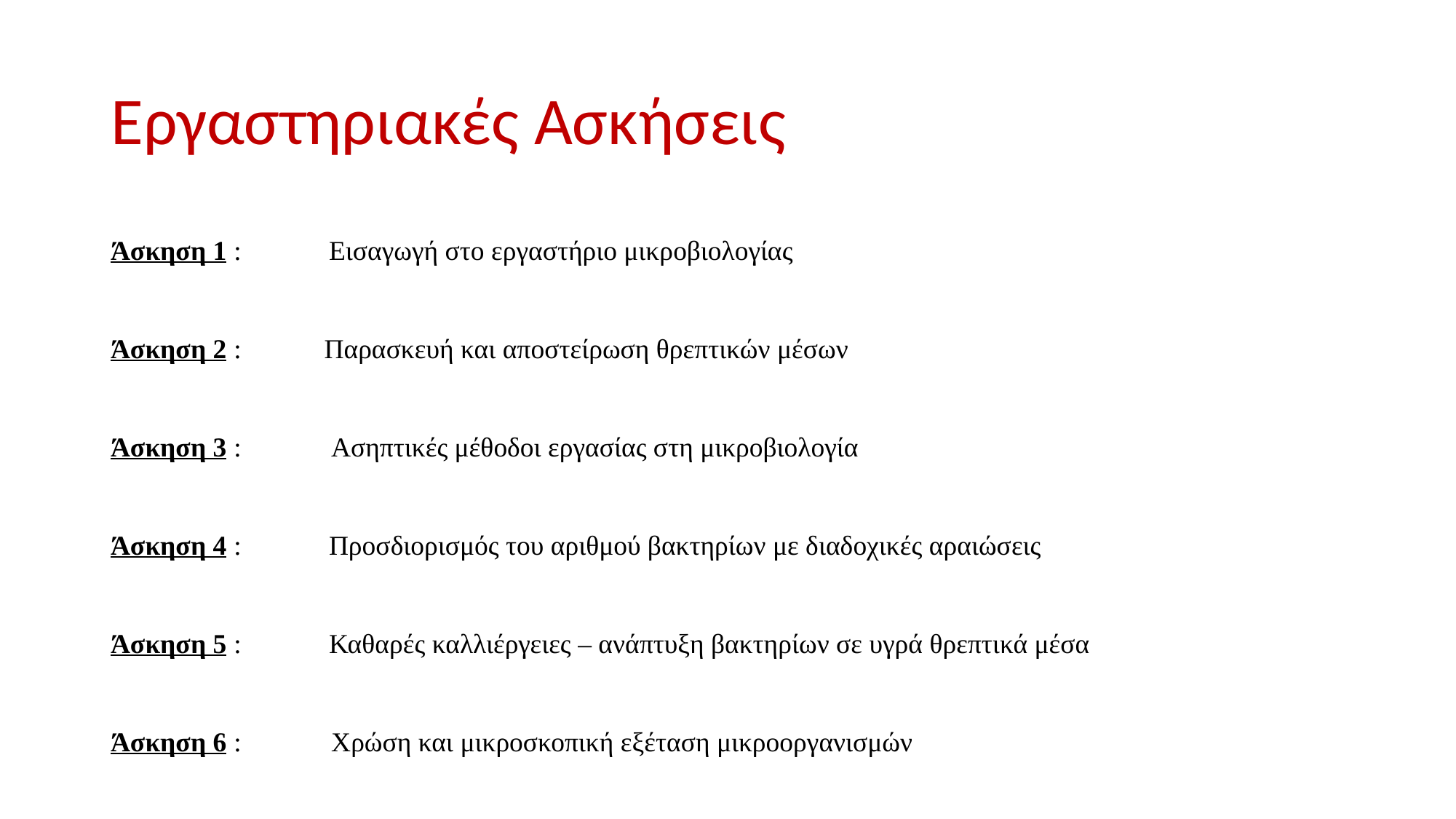

# Εργαστηριακές Ασκήσεις
Άσκηση 1 :	Εισαγωγή στο εργαστήριο μικροβιολογίας

Άσκηση 2 :            Παρασκευή και αποστείρωση θρεπτικών μέσων

Άσκηση 3 :             Ασηπτικές μέθοδοι εργασίας στη μικροβιολογία

Άσκηση 4 : 	Προσδιορισμός του αριθμού βακτηρίων με διαδοχικές αραιώσεις

Άσκηση 5 : 	Καθαρές καλλιέργειες – ανάπτυξη βακτηρίων σε υγρά θρεπτικά μέσα

Άσκηση 6 :             Χρώση και μικροσκοπική εξέταση μικροοργανισμών